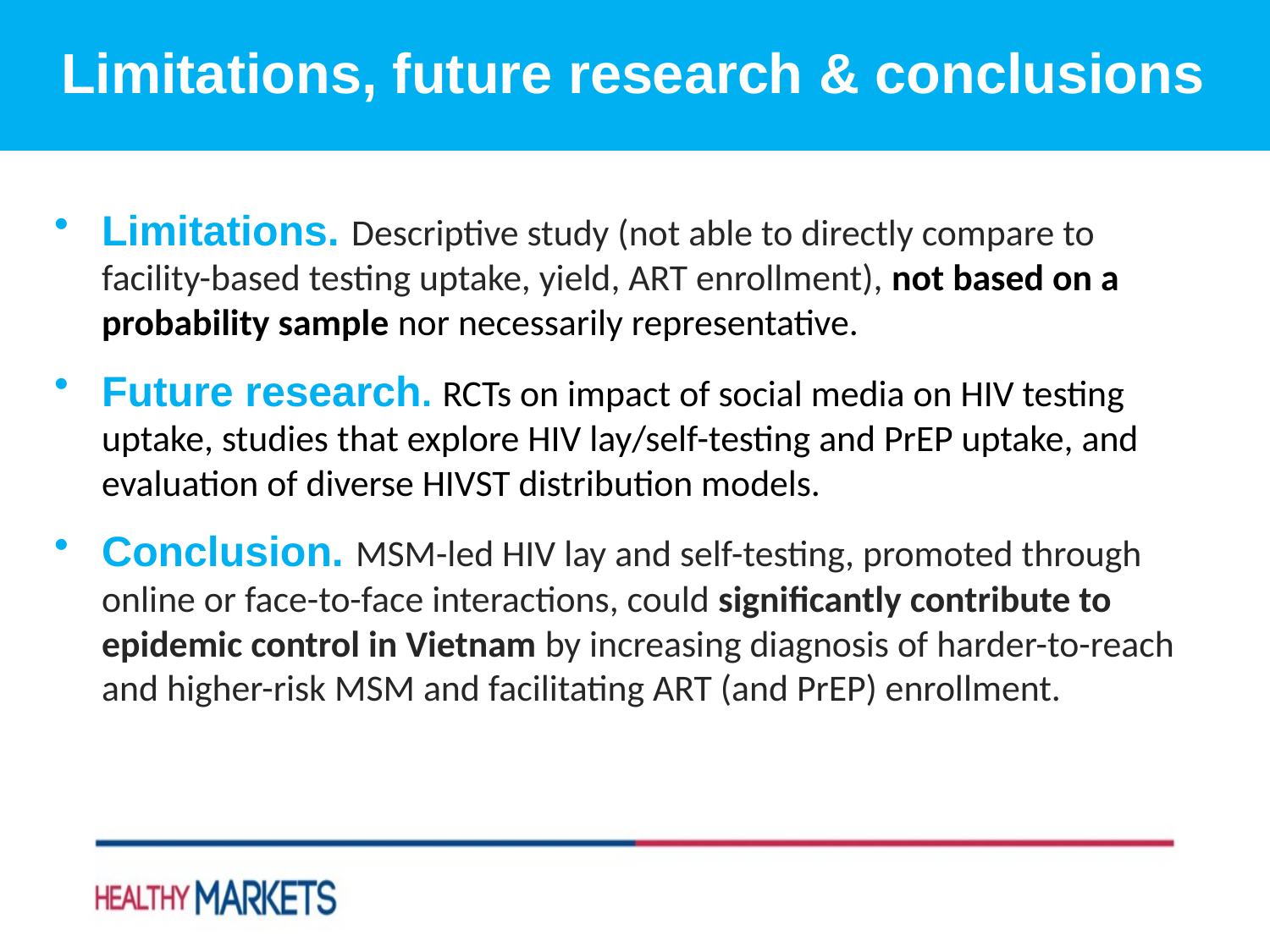

Limitations, future research & conclusions

Limitations. Descriptive study (not able to directly compare to facility-based testing uptake, yield, ART enrollment), not based on a probability sample nor necessarily representative.
Future research. RCTs on impact of social media on HIV testing uptake, studies that explore HIV lay/self-testing and PrEP uptake, and evaluation of diverse HIVST distribution models.
Conclusion. MSM-led HIV lay and self-testing, promoted through online or face-to-face interactions, could significantly contribute to epidemic control in Vietnam by increasing diagnosis of harder-to-reach and higher-risk MSM and facilitating ART (and PrEP) enrollment.